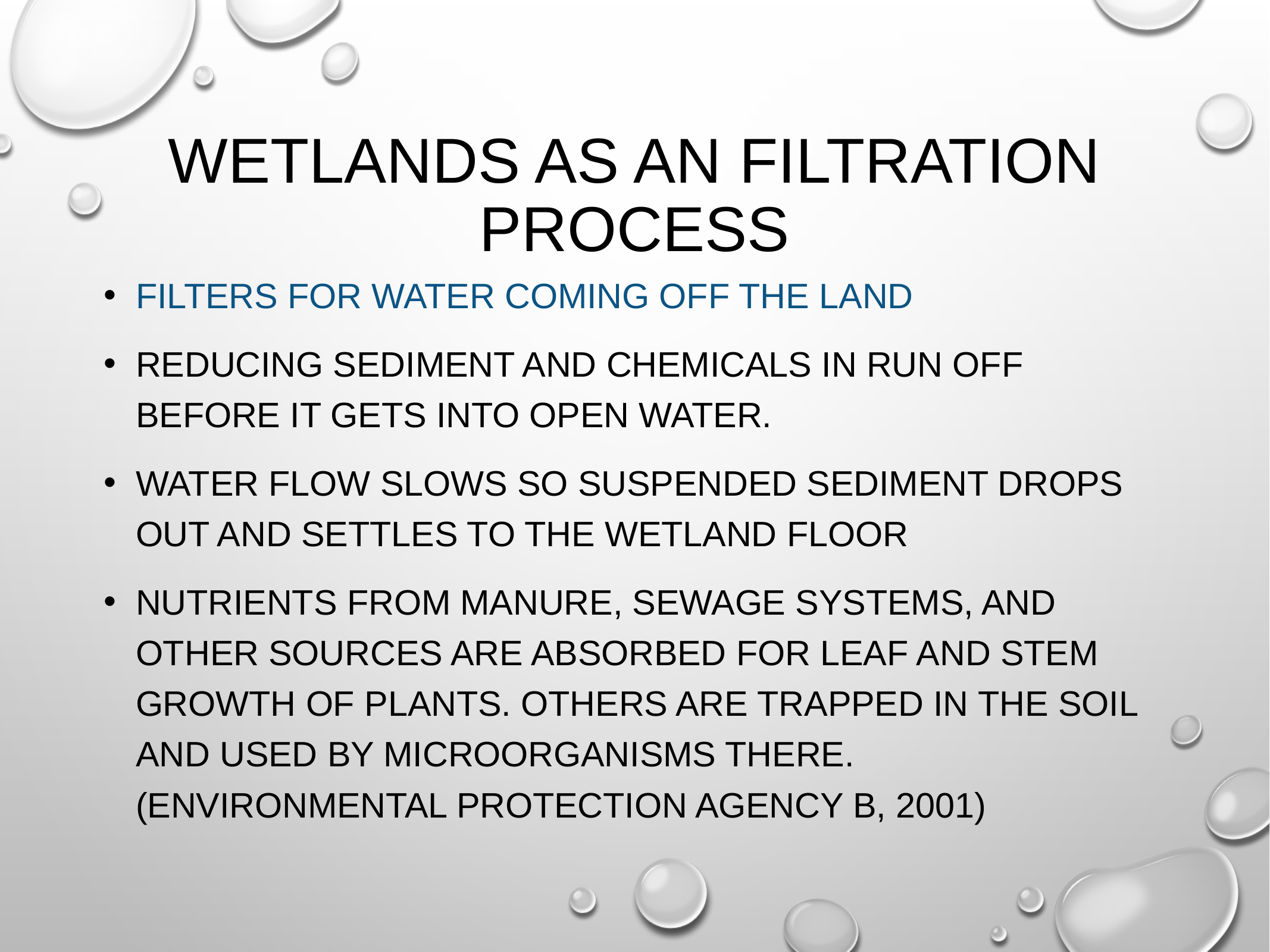

# Wetlands as an filtration process
filters for water coming off the land
reducing sediment and chemicals in run off before it gets into open water.
water flow slows so suspended sediment drops out and settles to the wetland floor
Nutrients from manure, sewage systems, and other sources are absorbed for leaf and stem growth of plants. Others are trapped in the soil and used by microorganisms there. (Environmental Protection Agency b, 2001)